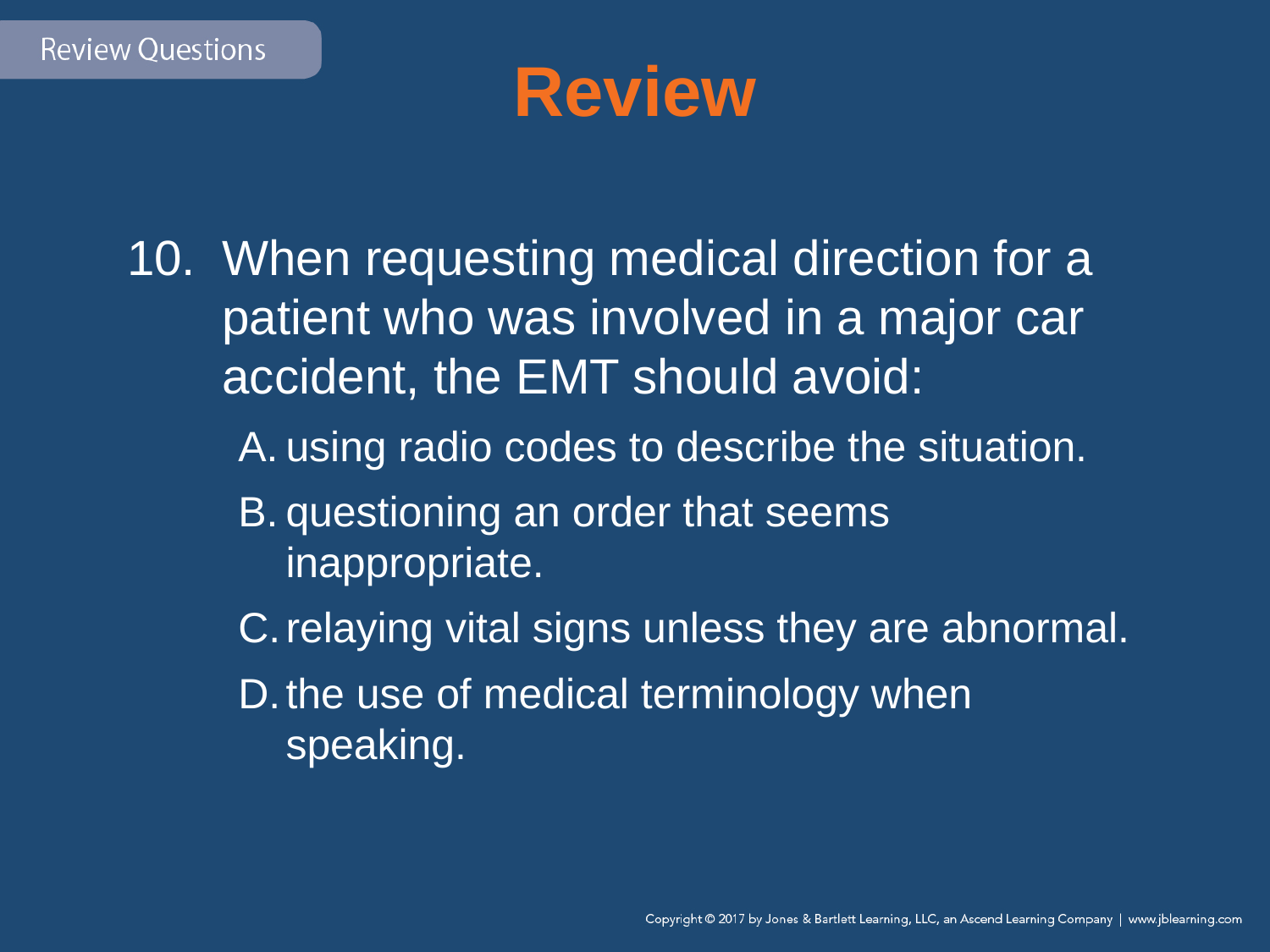

# Review
When requesting medical direction for a patient who was involved in a major car accident, the EMT should avoid:
using radio codes to describe the situation.
questioning an order that seems inappropriate.
relaying vital signs unless they are abnormal.
the use of medical terminology when speaking.